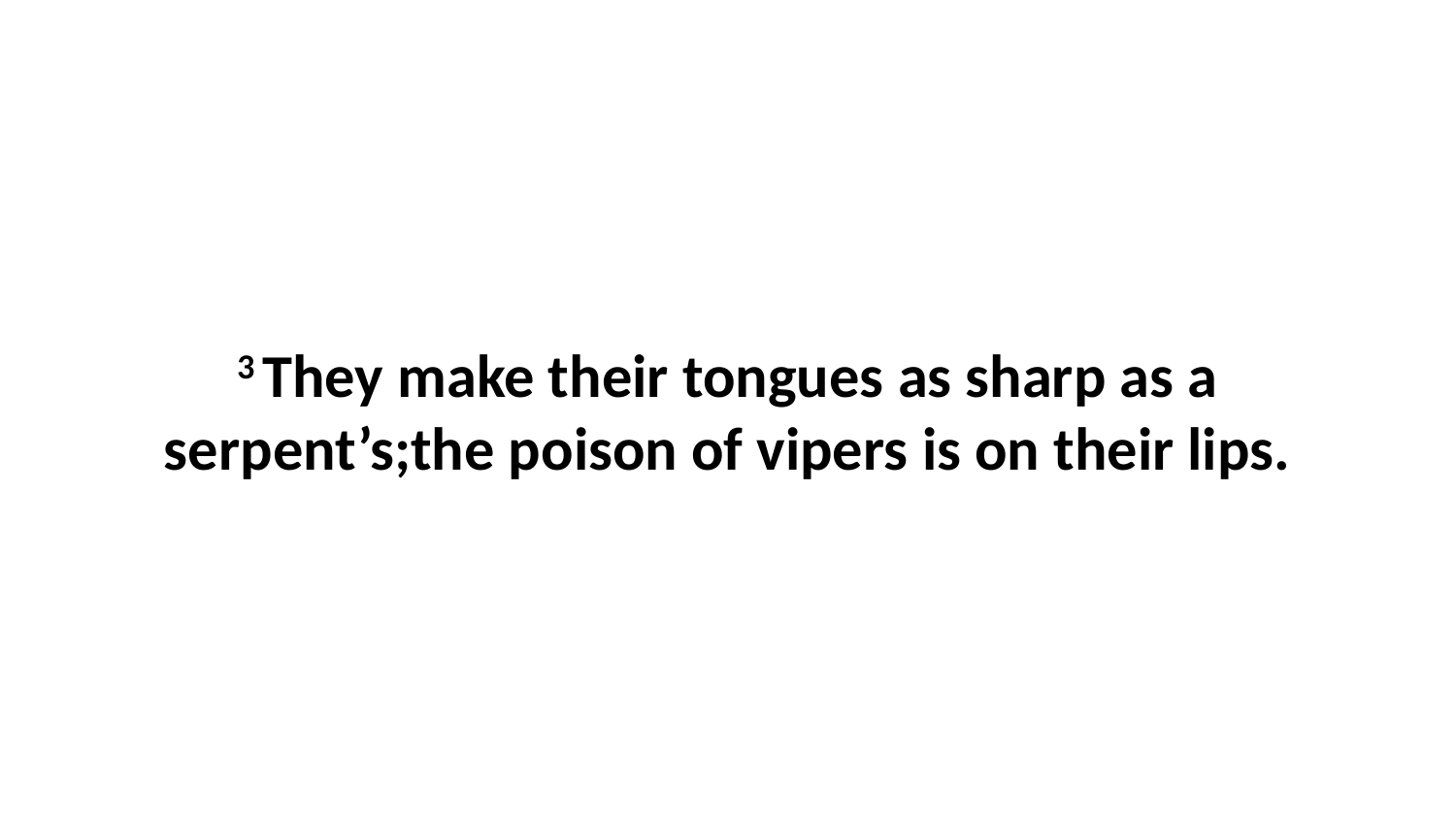

3 They make their tongues as sharp as a serpent’s;the poison of vipers is on their lips.